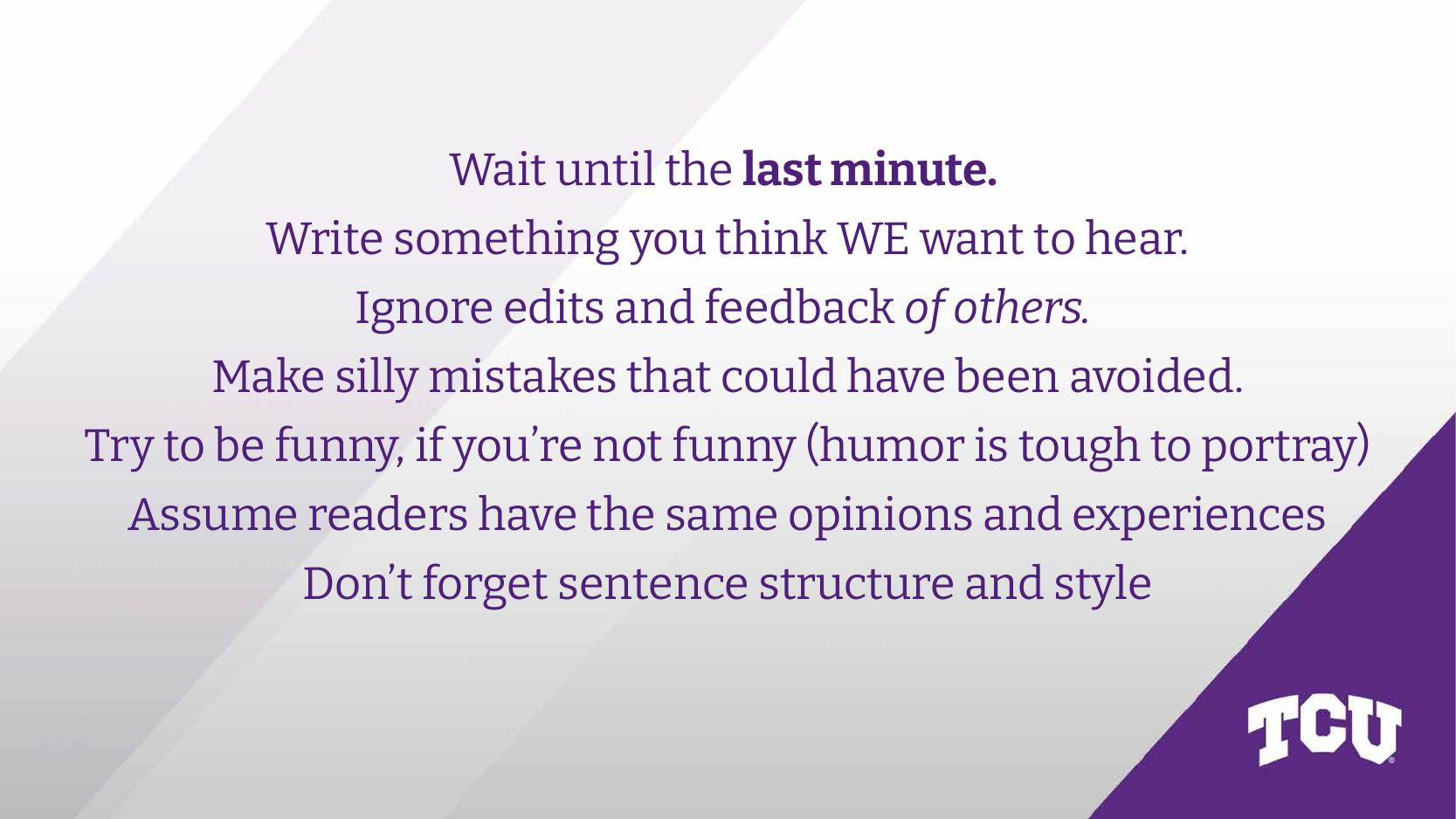

Wait until the last minute.
Write something you think WE want to hear.
Ignore edits and feedback of others.
Make silly mistakes that could have been avoided.
Try to be funny, if you’re not funny (humor is tough to portray)
Assume readers have the same opinions and experiences
Don’t forget sentence structure and style